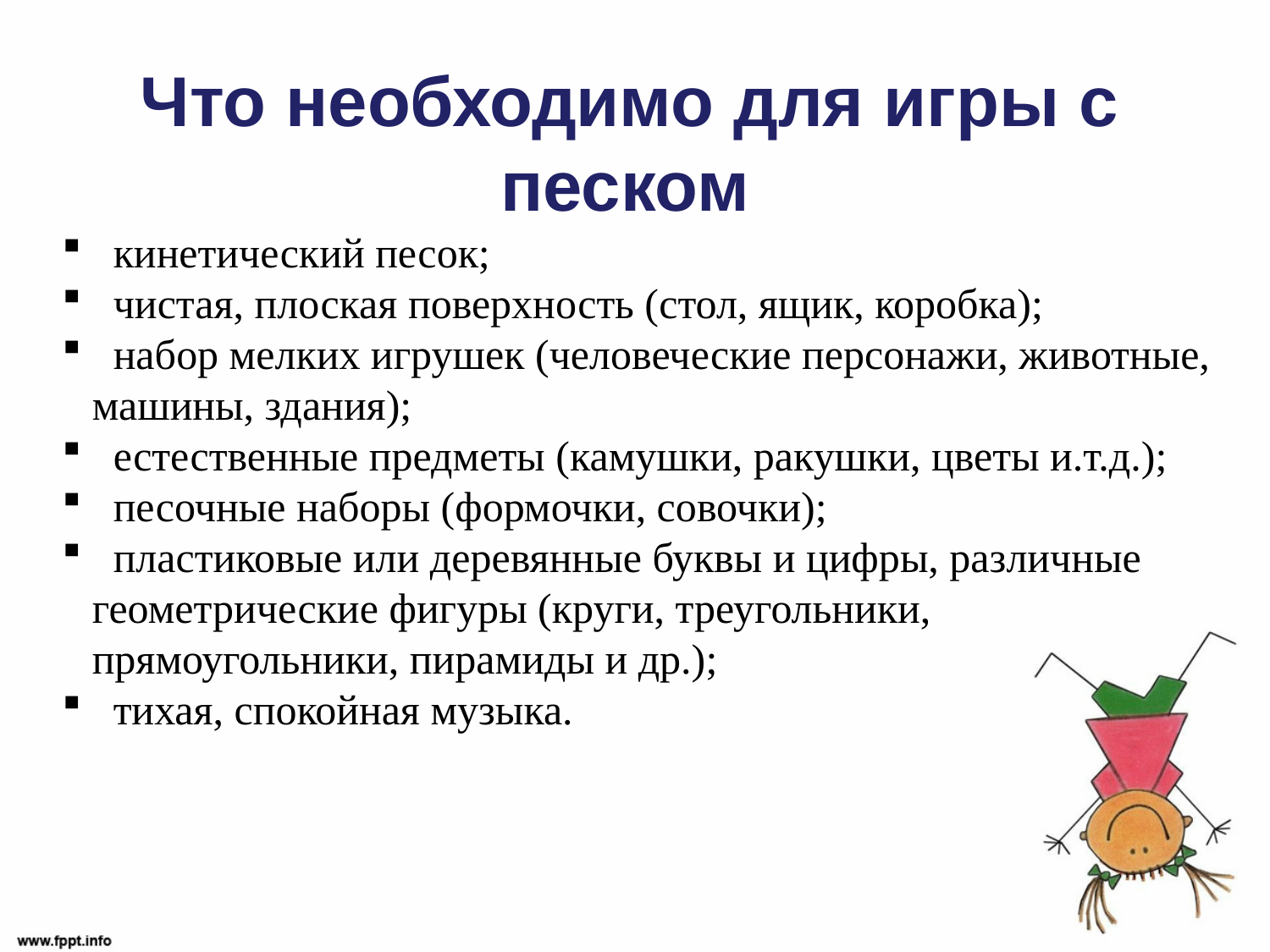

Что необходимо для игры с песком
  кинетический песок;
  чистая, плоская поверхность (стол, ящик, коробка);
  набор мелких игрушек (человеческие персонажи, животные, машины, здания);
  естественные предметы (камушки, ракушки, цветы и.т.д.);
  песочные наборы (формочки, совочки);
  пластиковые или деревянные буквы и цифры, различные геометрические фигуры (круги, треугольники, прямоугольники, пирамиды и др.);
  тихая, спокойная музыка.